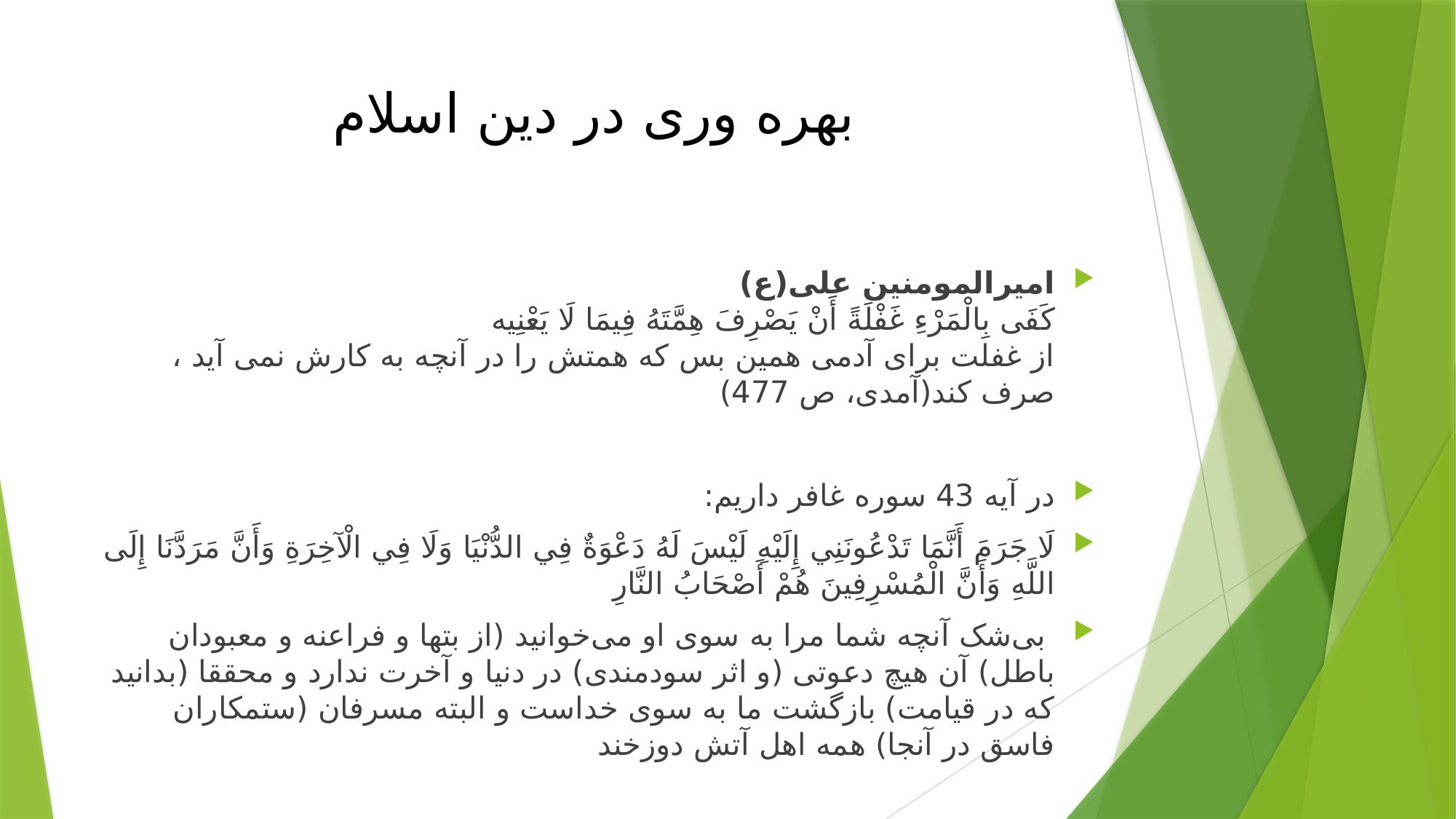

# بهره وری در دین اسلام
امیرالمومنین علی(ع)
كَفَى بِالْمَرْءِ غَفْلَةً أَنْ يَصْرِفَ هِمَّتَهُ فِيمَا لَا يَعْنِيه‏
از غفلت برای آدمی همین بس که همتش را در آنچه به کارش نمی آید ، صرف کند(آمدی، ص 477)

در آیه 43 سوره غافر داریم:
لَا جَرَمَ أَنَّمَا تَدْعُونَنِي إِلَيْهِ لَيْسَ لَهُ دَعْوَةٌ فِي الدُّنْيَا وَلَا فِي الْآخِرَةِ وَأَنَّ مَرَدَّنَا إِلَى اللَّهِ وَأَنَّ الْمُسْرِفِينَ هُمْ أَصْحَابُ النَّارِ
 بی‌شک آنچه شما مرا به سوی او می‌خوانید (از بتها و فراعنه و معبودان باطل) آن هیچ دعوتی (و اثر سودمندی) در دنیا و آخرت ندارد و محققا (بدانید که در قیامت) بازگشت ما به سوی خداست و البته مسرفان (ستمکاران فاسق در آنجا) همه اهل آتش دوزخند